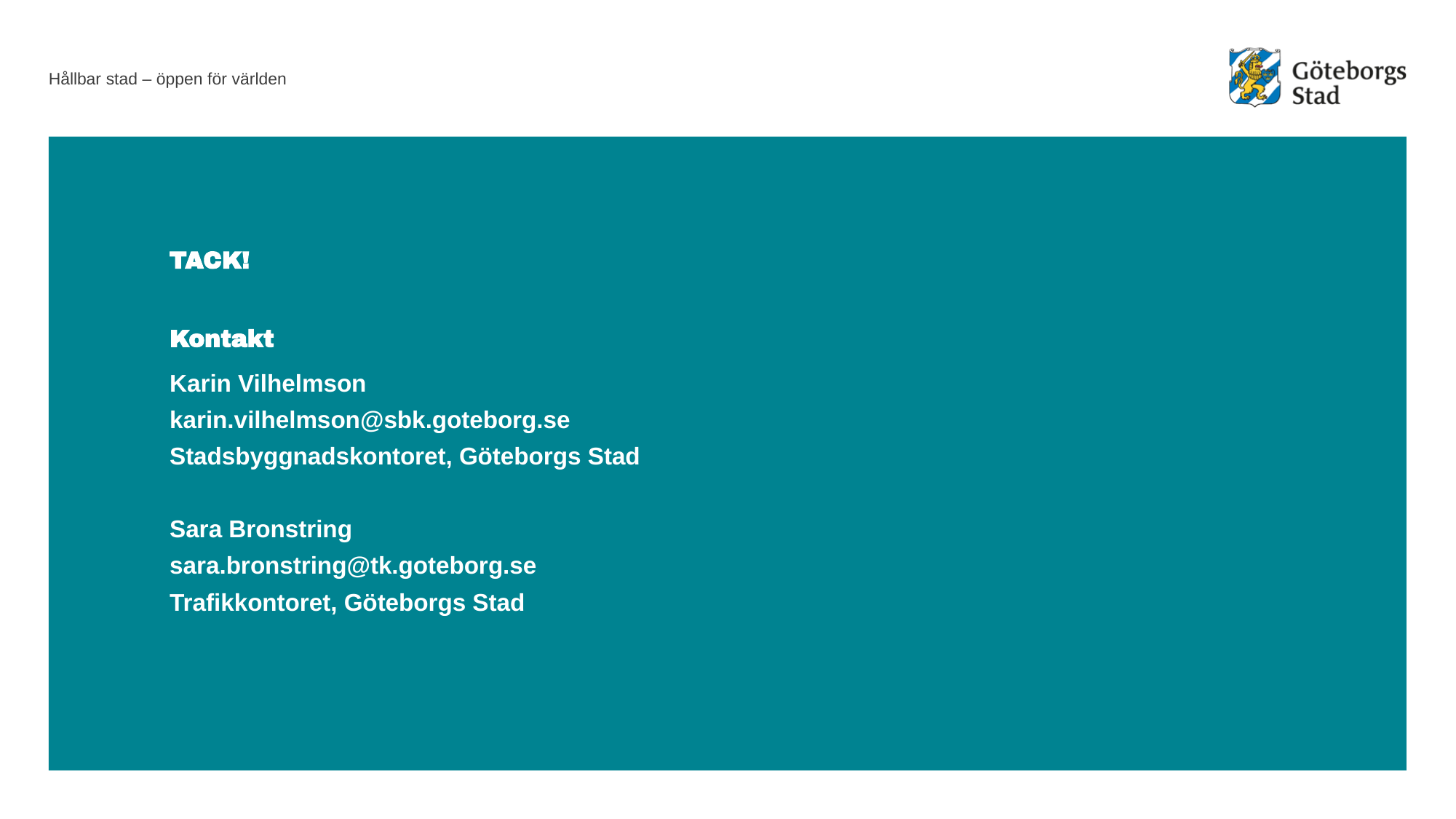

TACK!
# Kontakt
Karin Vilhelmson
karin.vilhelmson@sbk.goteborg.se
Stadsbyggnadskontoret, Göteborgs Stad

Sara Bronstring
sara.bronstring@tk.goteborg.se
Trafikkontoret, Göteborgs Stad